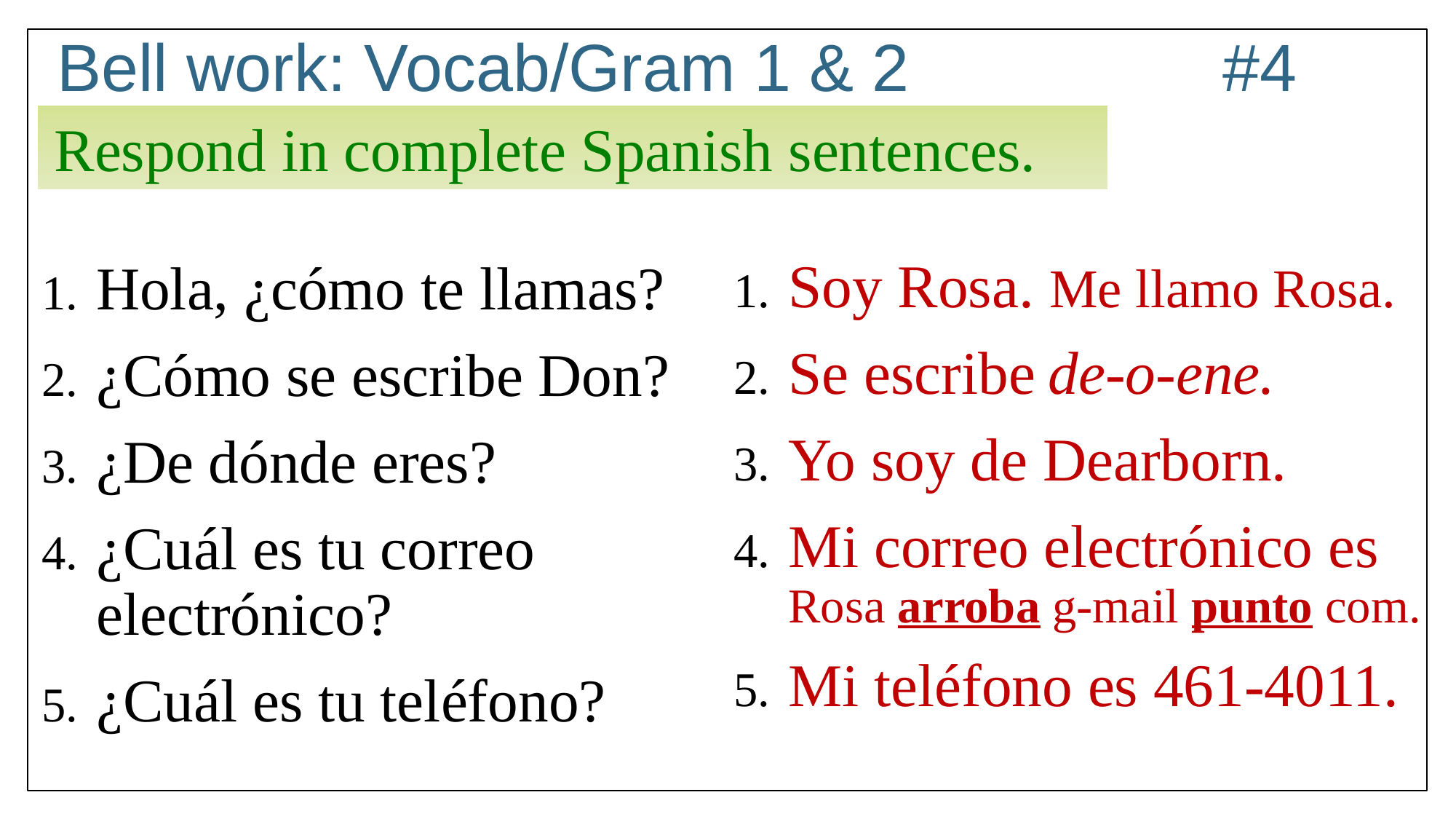

# Bell work: Vocab/Gram 1 & 2 			    #4
Respond in complete Spanish sentences.
Soy Rosa. Me llamo Rosa.
Se escribe de-o-ene.
Yo soy de Dearborn.
Mi correo electrónico es Rosa arroba g-mail punto com.
Mi teléfono es 461-4011.
Hola, ¿cómo te llamas?
¿Cómo se escribe Don?
¿De dónde eres?
¿Cuál es tu correo electrónico?
¿Cuál es tu teléfono?